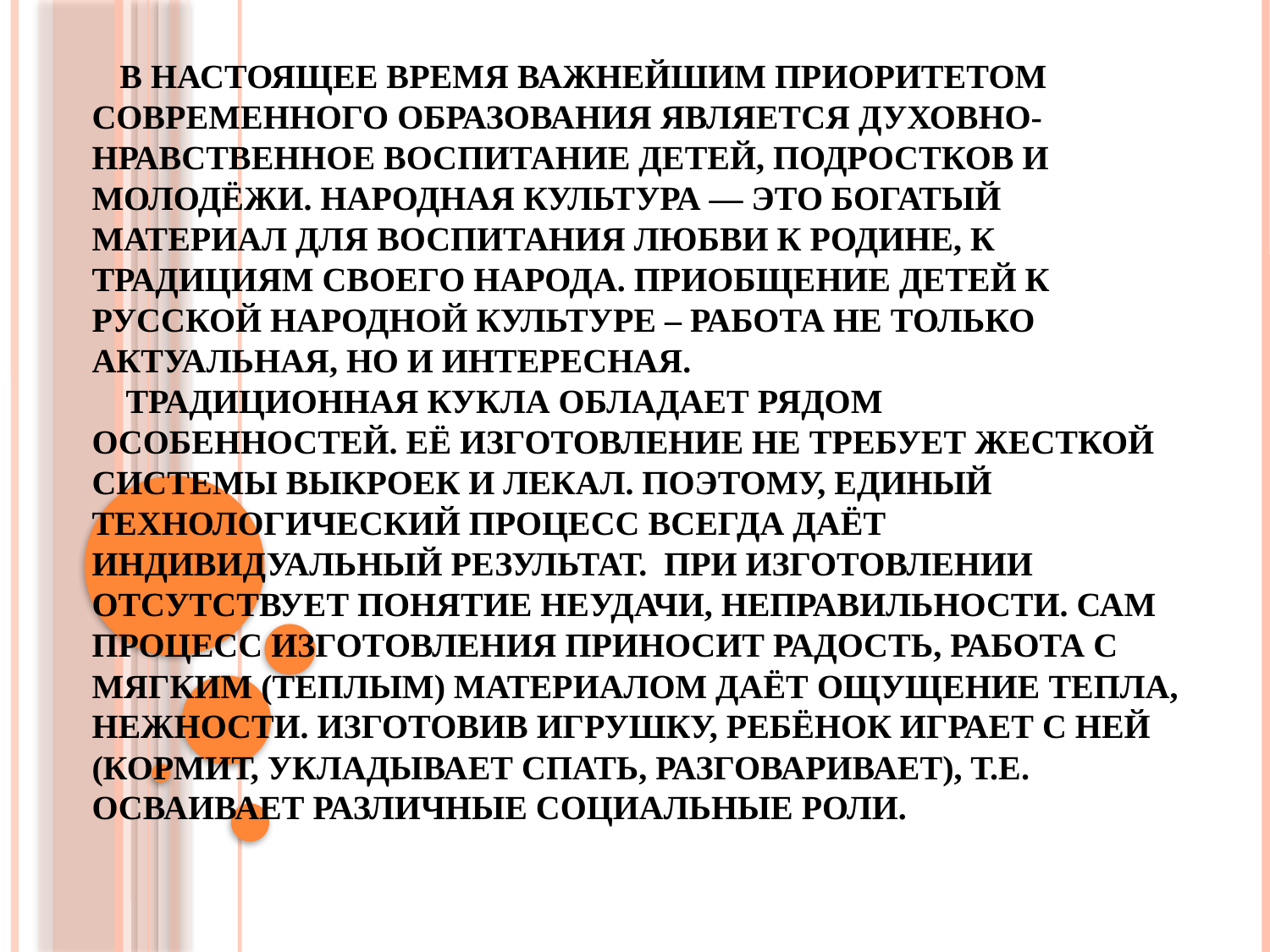

# В настоящее время важнейшим приоритетом современного образования является духовно-нравственное воспитание детей, подростков и молодёжи. Народная культура — это богатый материал для воспитания любви к Родине, к традициям своего народа. Приобщение детей к русской народной культуре – работа не только актуальная, но и интересная. Традиционная кукла обладает рядом особенностей. Её изготовление не требует жесткой системы выкроек и лекал. Поэтому, единый технологический процесс всегда даёт индивидуальный результат.  При изготовлении отсутствует понятие неудачи, неправильности. Сам процесс изготовления приносит радость, работа с мягким (теплым) материалом даёт ощущение тепла, нежности. Изготовив игрушку, ребёнок играет с ней (кормит, укладывает спать, разговаривает), т.е. осваивает различные социальные роли.